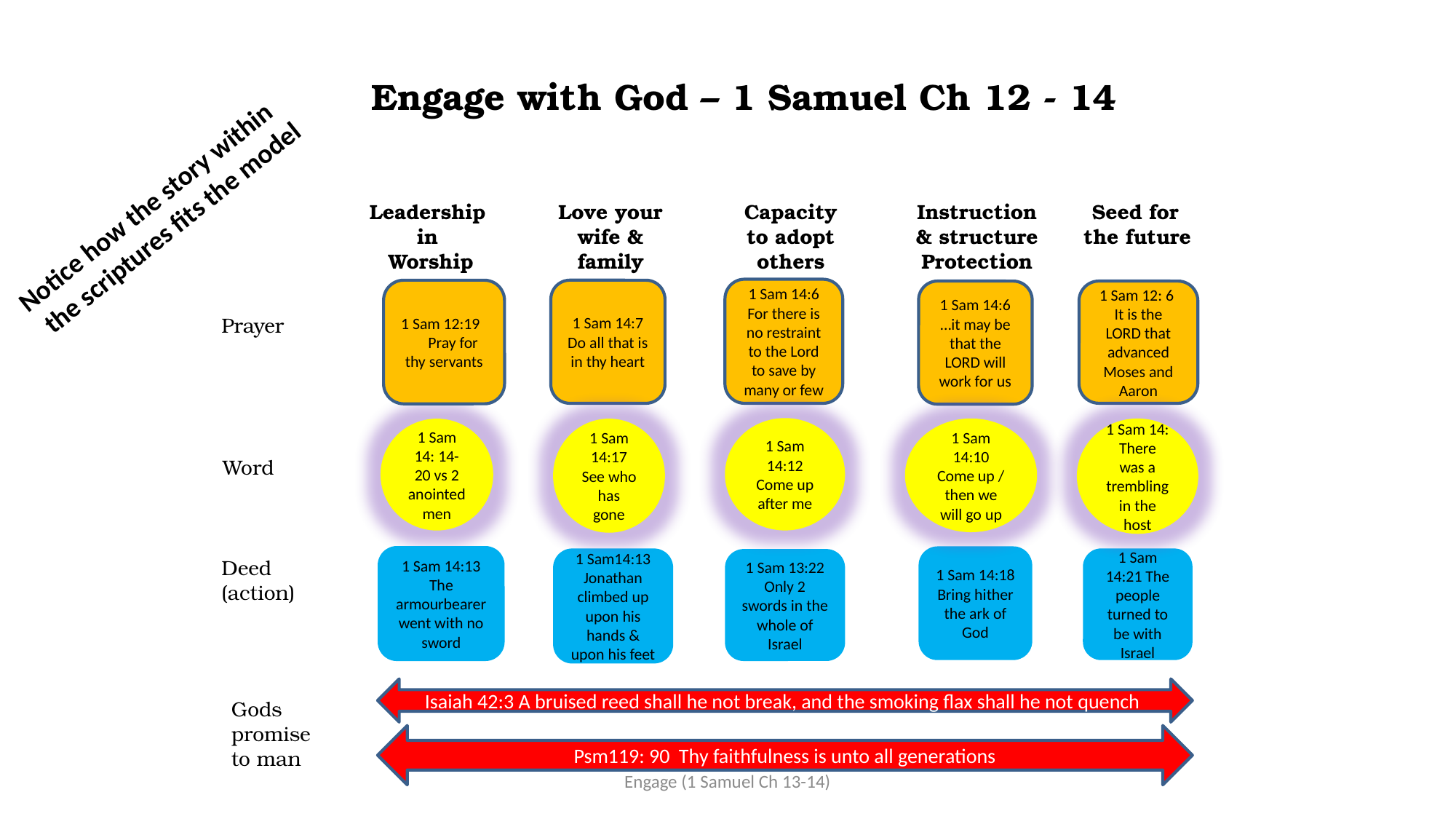

# Engage with God – 1 Samuel Ch 12 - 14
Notice how the story within
 the scriptures fits the model

Instruction & structure
Protection
Seed for
the future
Leadership
in
Worship
Love your wife & family
Capacity to adopt others
1 Sam 14:6 For there is no restraint to the Lord to save by many or few
1 Sam 12:19        Pray for thy servants
1 Sam 14:7 Do all that is in thy heart
1 Sam 14:6 …it may be that the LORD will work for us
1 Sam 12: 6  It is the LORD that advanced Moses and Aaron
Prayer

1 Sam 14:12 Come up after me
1 Sam 14: There was a trembling in the host
1 Sam 14:10 Come up / then we will go up
1 Sam 14: 14-20 vs 2 anointed men
1 Sam 14:17 See who has gone
Word

1 Sam 14:13 The armourbearer went with no sword
1 Sam 14:18 Bring hither the ark of God
1 Sam14:13 Jonathan climbed up upon his hands & upon his feet
1 Sam 14:21 The people turned to be with Israel
1 Sam 13:22 Only 2 swords in the whole of Israel
Deed
(action)
Isaiah 42:3 A bruised reed shall he not break, and the smoking flax shall he not quench
Gods promise
to man
Psm119: 90  Thy faithfulness is unto all generations
Engage (1 Samuel Ch 13-14)